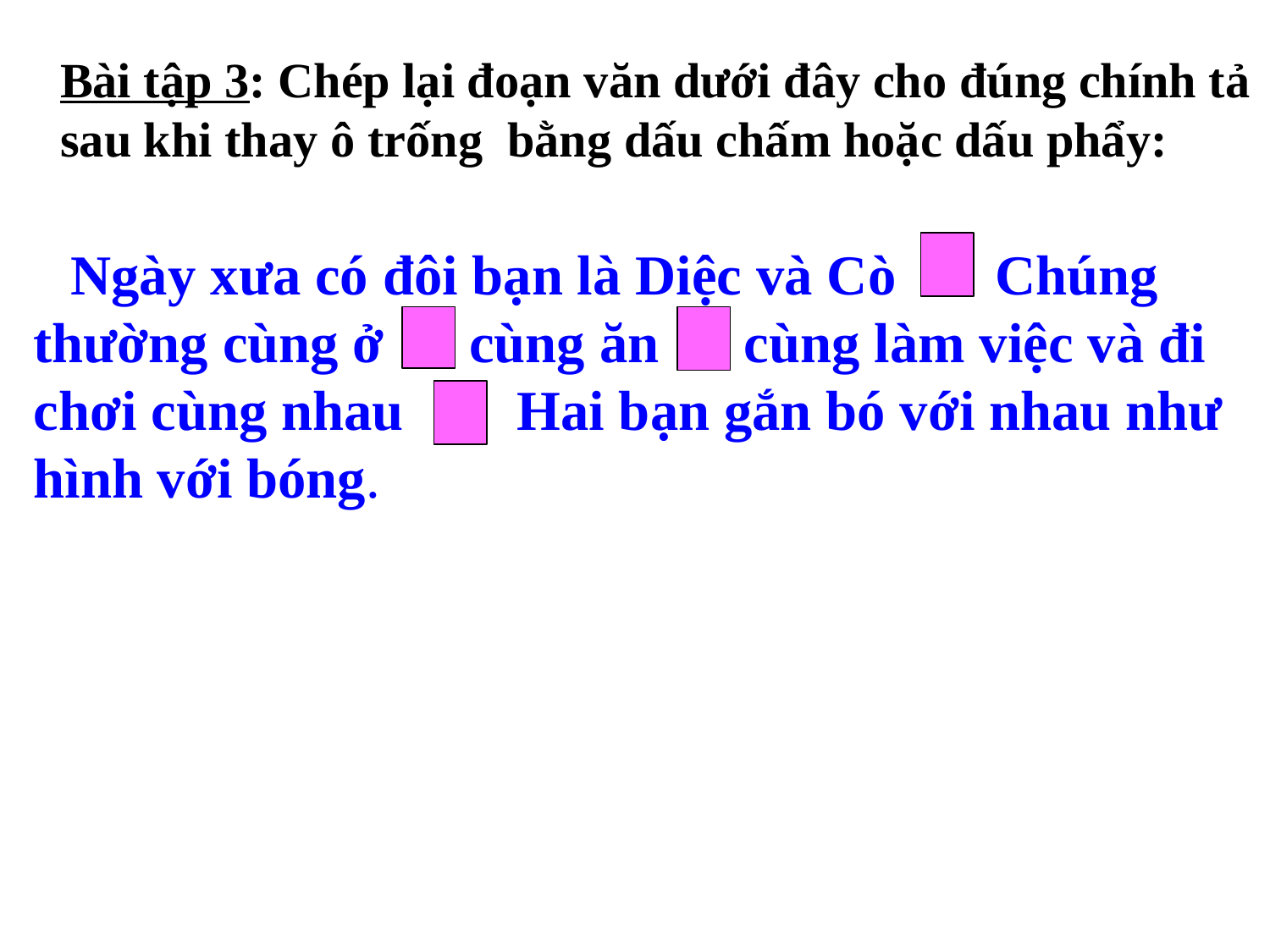

Bài tập 3: Chép lại đoạn văn dưới đây cho đúng chính tả sau khi thay ô trống  bằng dấu chấm hoặc dấu phẩy:
   Ngày xưa có đôi bạn là Diệc và Cò       Chúng thường cùng ở      cùng ăn      cùng làm việc và đi chơi cùng nhau        Hai bạn gắn bó với nhau như hình với bóng.